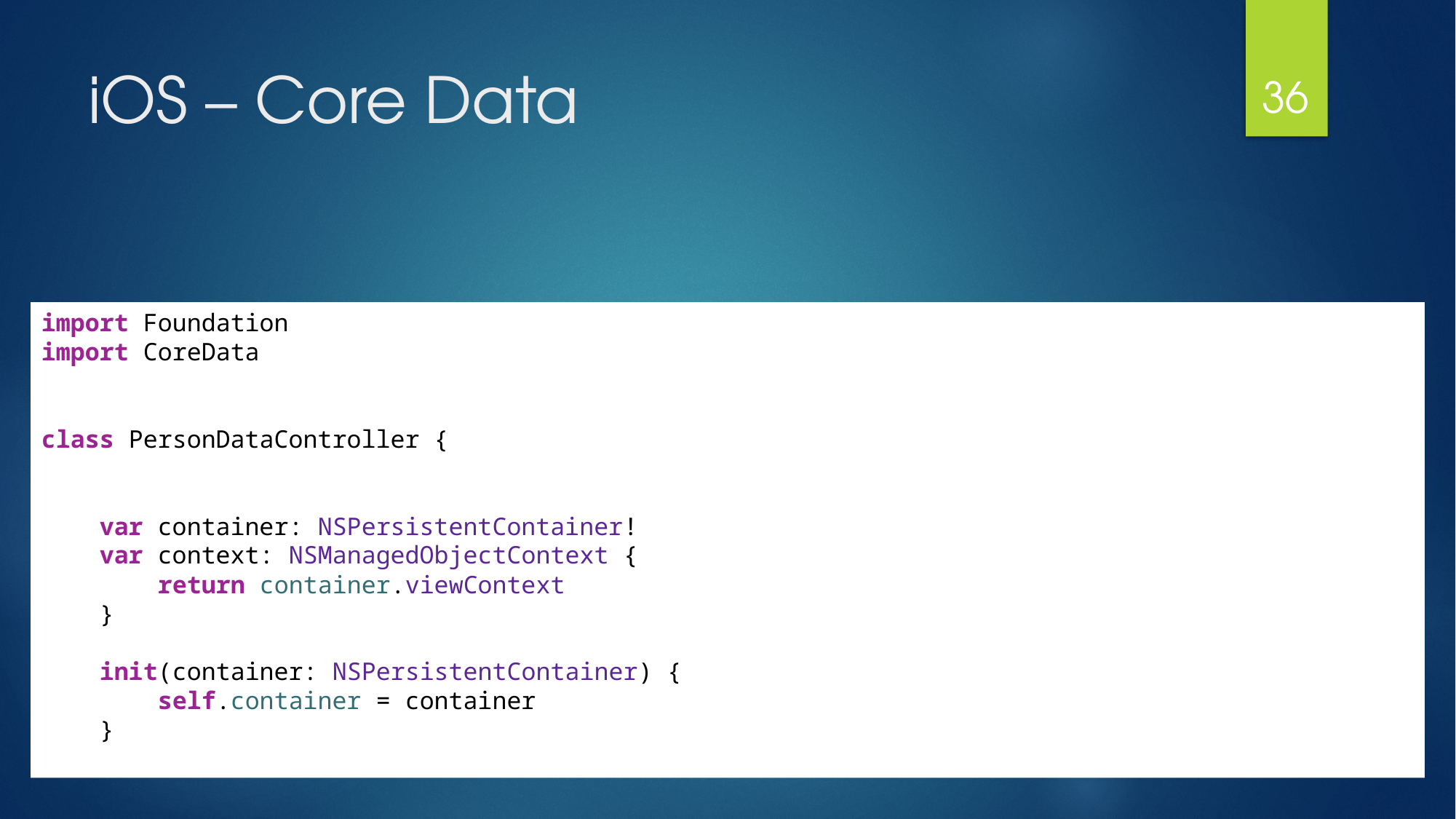

36
# iOS – Core Data

import Foundation
import CoreData

class PersonDataController {

    var container: NSPersistentContainer!
    var context: NSManagedObjectContext {
        return container.viewContext
    }

    init(container: NSPersistentContainer) {
        self.container = container
    }